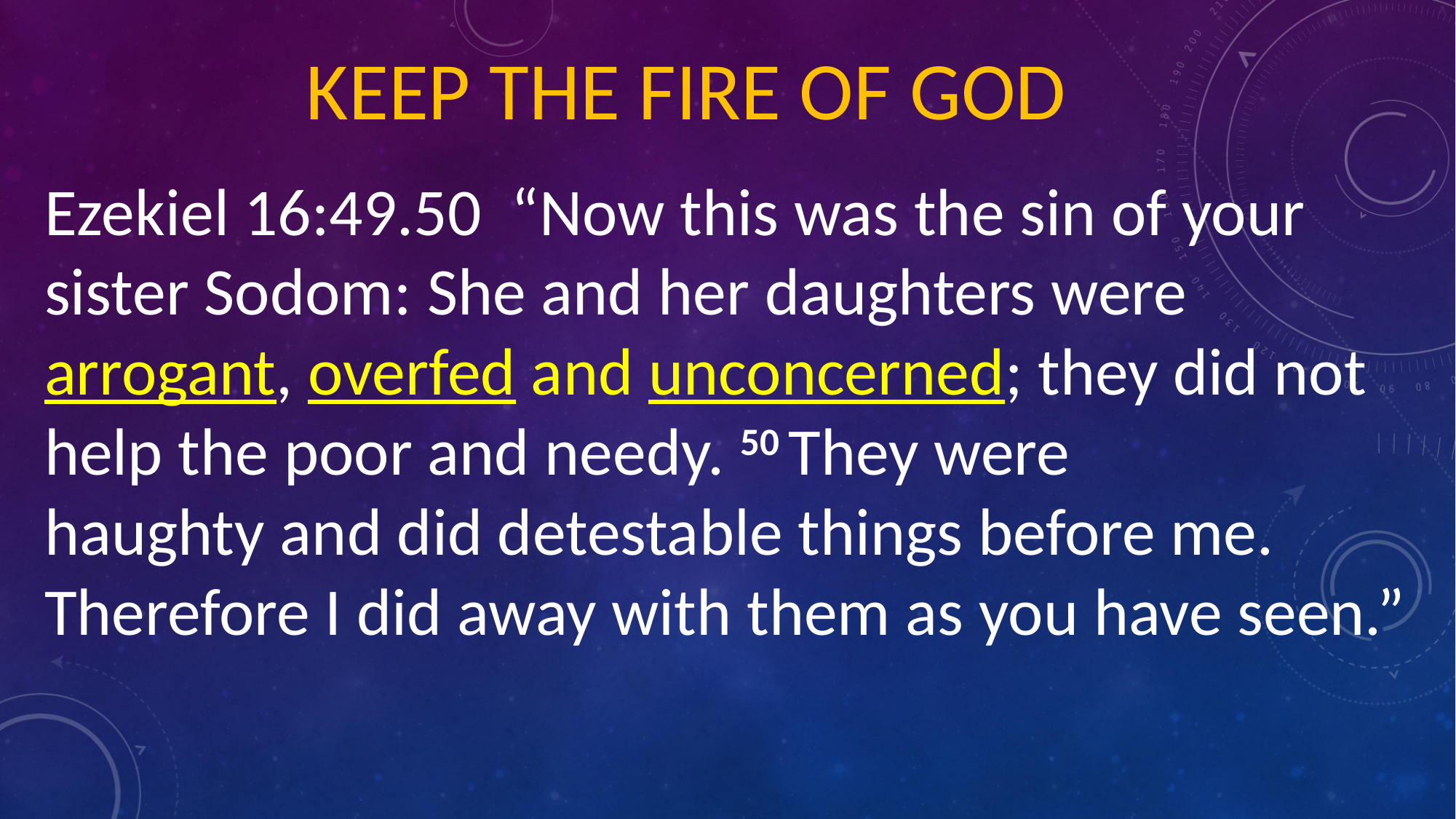

# Keep the fire of God
Ezekiel 16:49.50  “Now this was the sin of your sister Sodom: She and her daughters were arrogant, overfed and unconcerned; they did not help the poor and needy. 50 They were haughty and did detestable things before me. Therefore I did away with them as you have seen.”